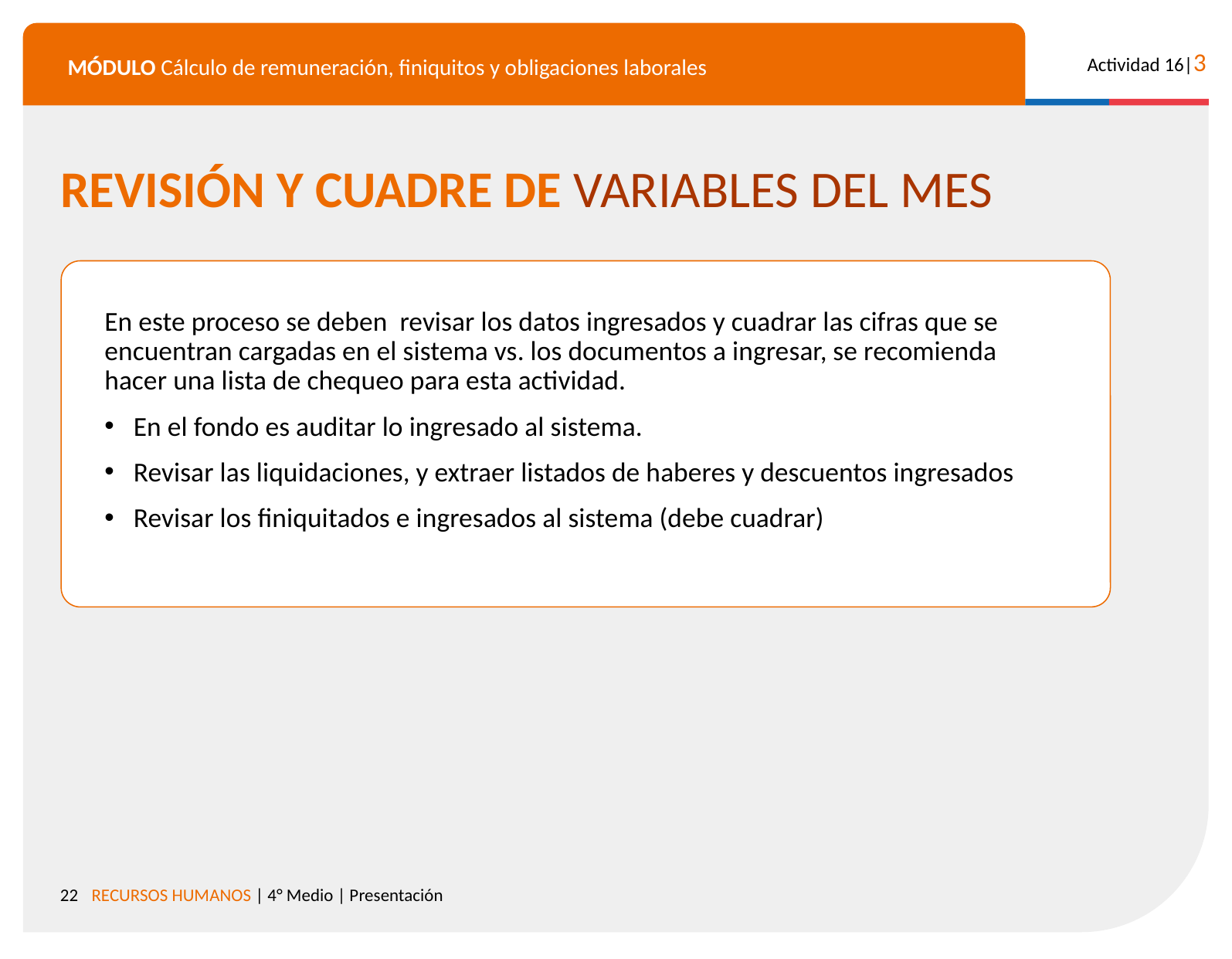

REVISIÓN Y CUADRE DE VARIABLES DEL MES

En este proceso se deben  revisar los datos ingresados y cuadrar las cifras que se encuentran cargadas en el sistema vs. los documentos a ingresar, se recomienda hacer una lista de chequeo para esta actividad.
En el fondo es auditar lo ingresado al sistema.
Revisar las liquidaciones, y extraer listados de haberes y descuentos ingresados
Revisar los finiquitados e ingresados al sistema (debe cuadrar)